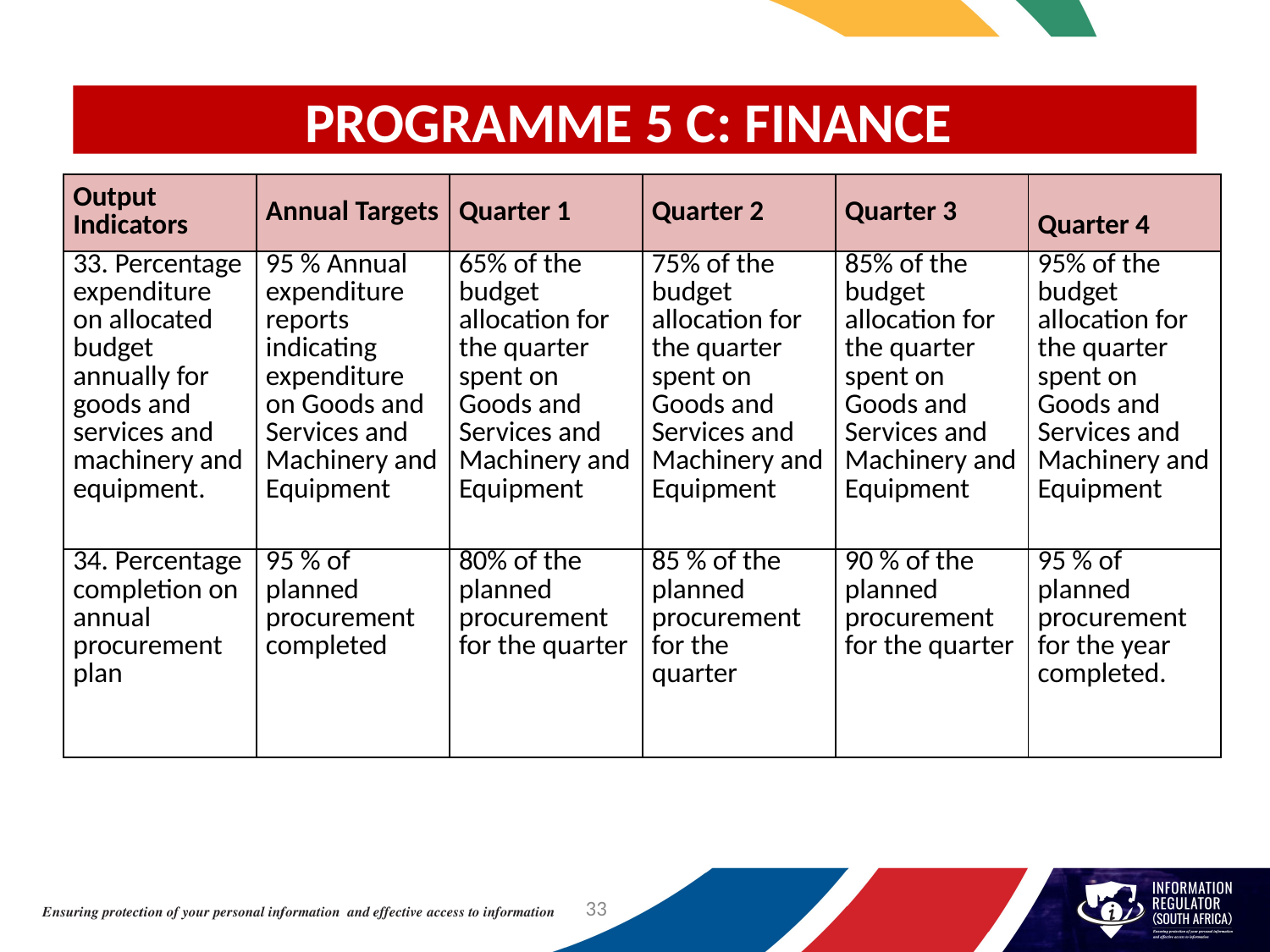

# PROGRAMME 5 C: FINANCE
| Output Indicators | Annual Targets | Quarter 1 | Quarter 2 | Quarter 3 | Quarter 4 |
| --- | --- | --- | --- | --- | --- |
| 33. Percentage expenditure on allocated budget annually for goods and services and machinery and equipment. | 95 % Annual expenditure reports indicating expenditure on Goods and Services and Machinery and Equipment | 65% of the budget allocation for the quarter spent on Goods and Services and Machinery and Equipment | 75% of the budget allocation for the quarter spent on Goods and Services and Machinery and Equipment | 85% of the budget allocation for the quarter spent on Goods and Services and Machinery and Equipment | 95% of the budget allocation for the quarter spent on Goods and Services and Machinery and Equipment |
| 34. Percentage completion on annual procurement plan | 95 % of planned procurement completed | 80% of the planned procurement for the quarter | 85 % of the planned procurement for the quarter | 90 % of the planned procurement for the quarter | 95 % of planned procurement for the year completed. |
33